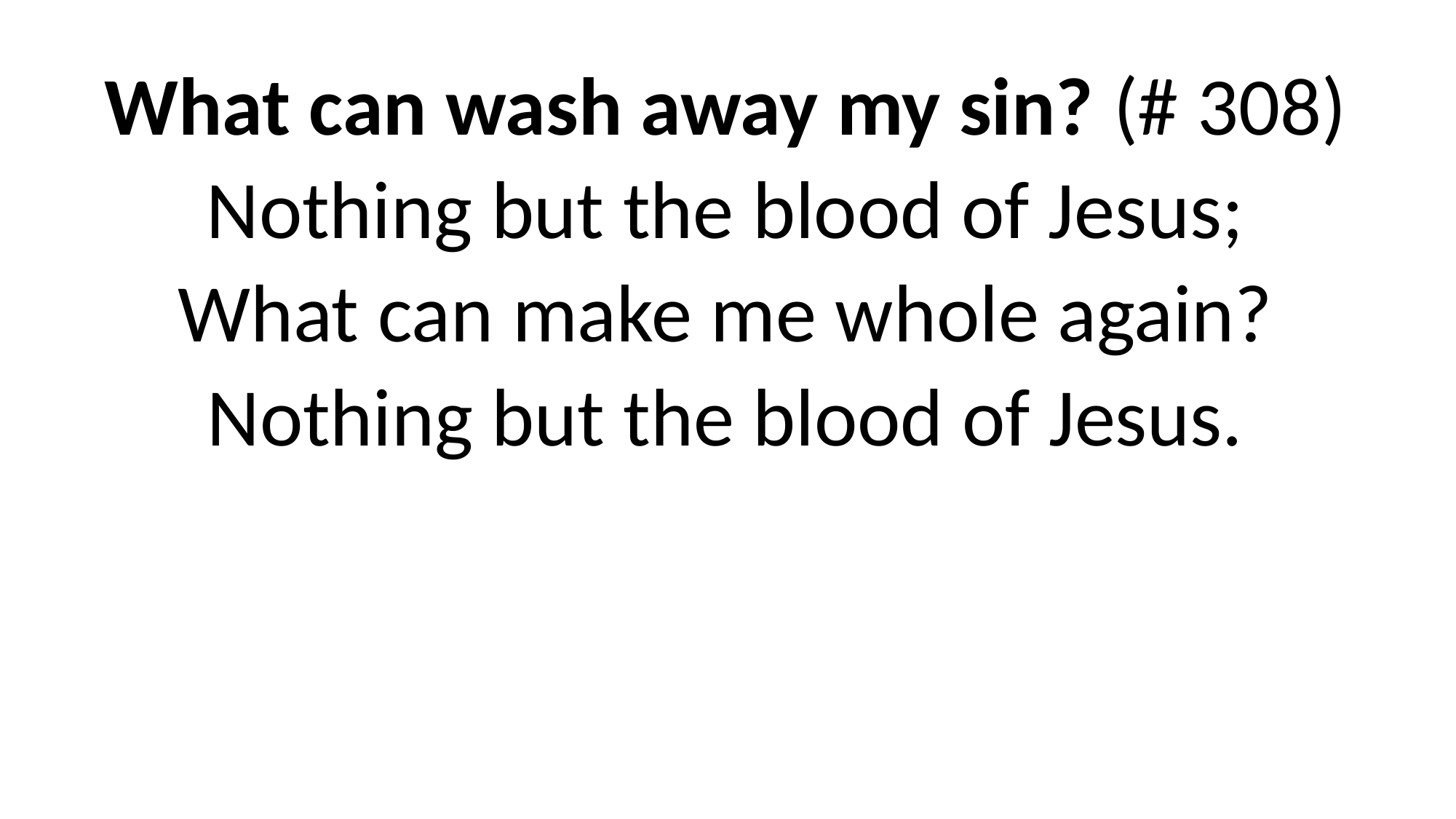

What can wash away my sin? (# 308)
Nothing but the blood of Jesus;
What can make me whole again?
Nothing but the blood of Jesus.